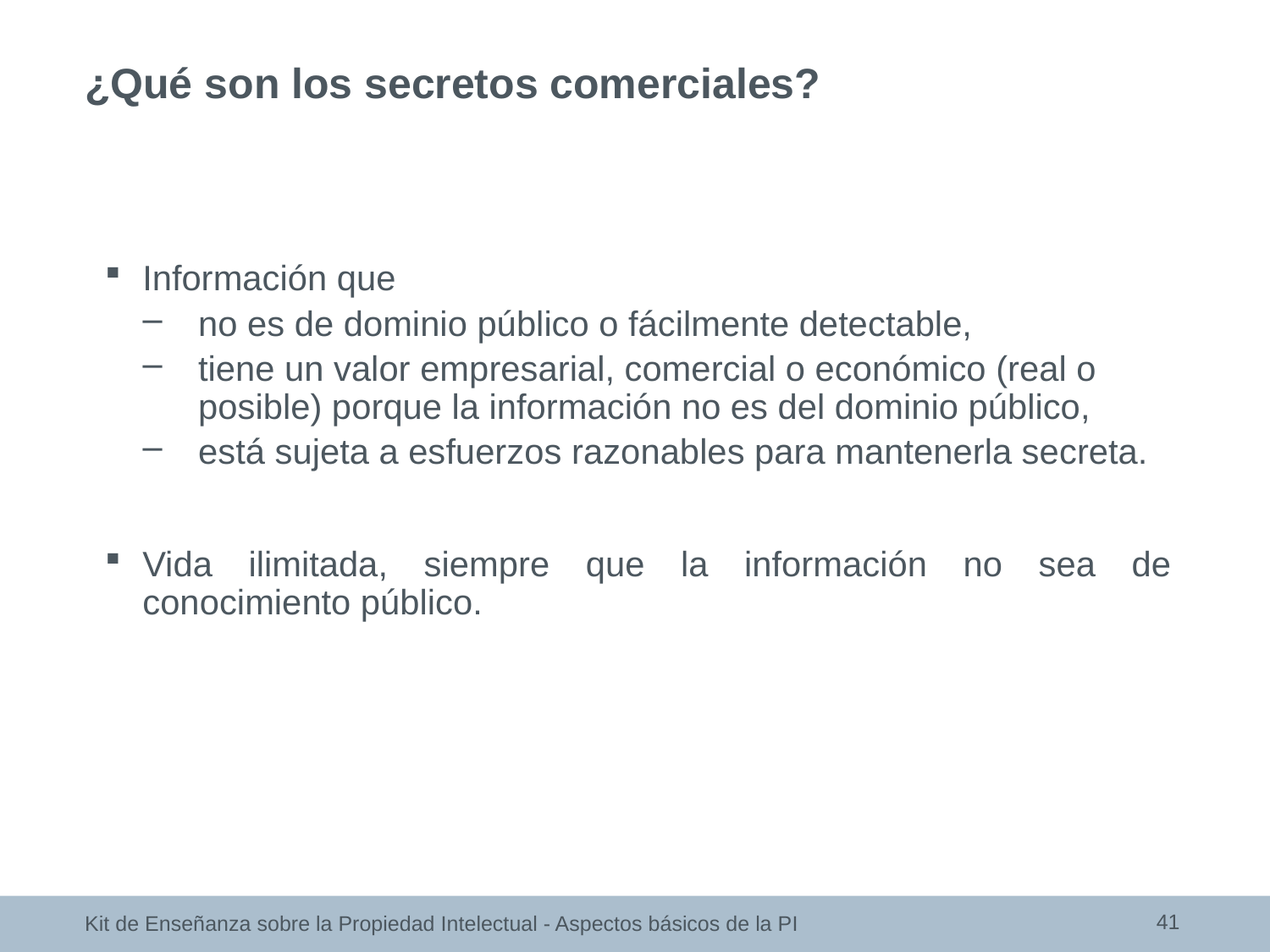

¿Qué son los secretos comerciales?

Información que
no es de dominio público o fácilmente detectable,
tiene un valor empresarial, comercial o económico (real o posible) porque la información no es del dominio público,
está sujeta a esfuerzos razonables para mantenerla secreta.

Vida ilimitada, siempre que la información no sea de conocimiento público.

41
Kit de Enseñanza sobre la Propiedad Intelectual - Aspectos básicos de la PI